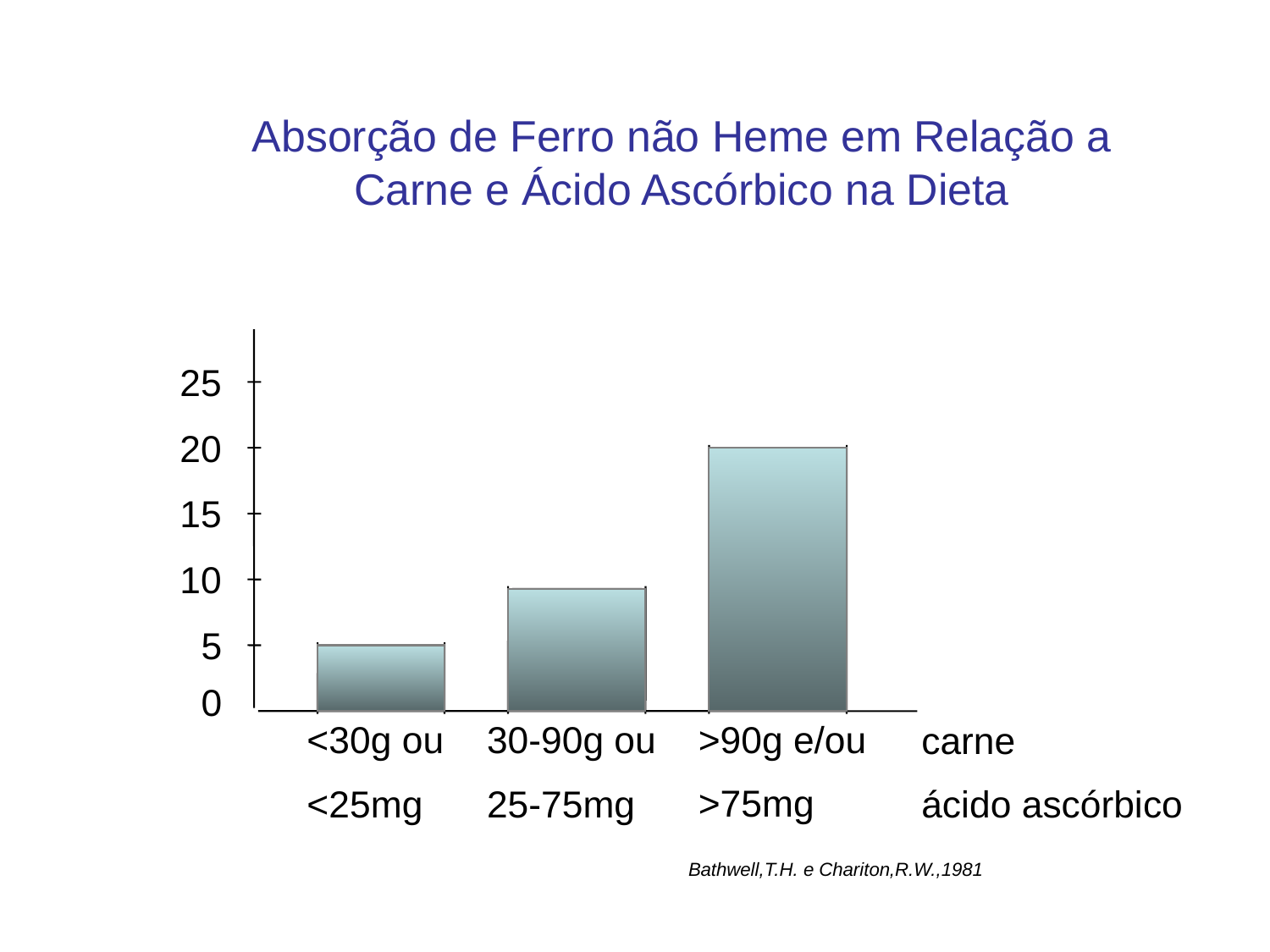

# Absorção de Ferro não Heme em Relação a Carne e Ácido Ascórbico na Dieta

25

20

15

10

5

0
>90g e/ou
>75mg
<30g ou
<25mg
30-90g ou
25-75mg

carne
ácido ascórbico
Bathwell,T.H. e Chariton,R.W.,1981